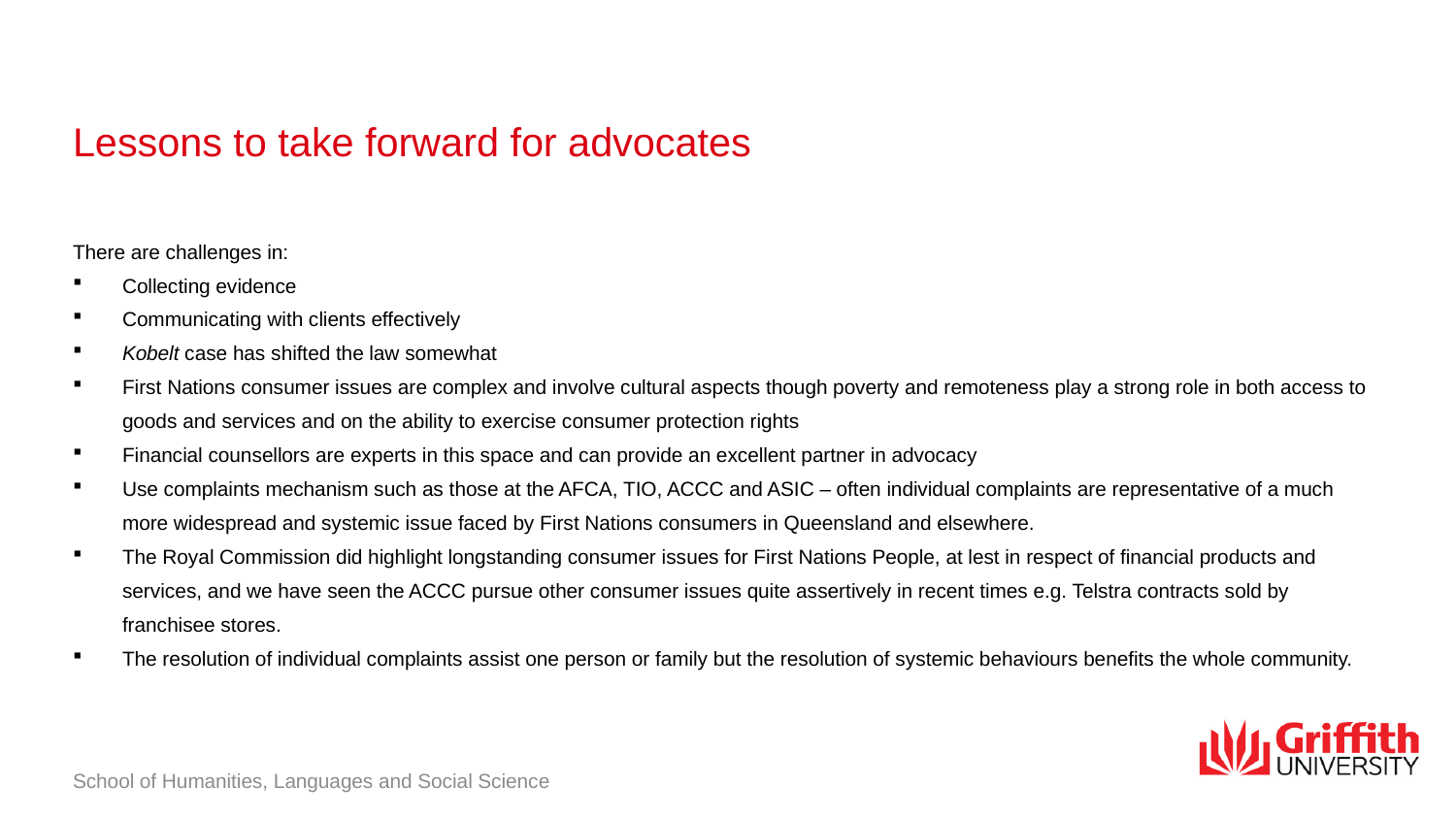

# Lessons to take forward for advocates
There are challenges in:
Collecting evidence
Communicating with clients effectively
Kobelt case has shifted the law somewhat
First Nations consumer issues are complex and involve cultural aspects though poverty and remoteness play a strong role in both access to goods and services and on the ability to exercise consumer protection rights
Financial counsellors are experts in this space and can provide an excellent partner in advocacy
Use complaints mechanism such as those at the AFCA, TIO, ACCC and ASIC – often individual complaints are representative of a much more widespread and systemic issue faced by First Nations consumers in Queensland and elsewhere.
The Royal Commission did highlight longstanding consumer issues for First Nations People, at lest in respect of financial products and services, and we have seen the ACCC pursue other consumer issues quite assertively in recent times e.g. Telstra contracts sold by franchisee stores.
The resolution of individual complaints assist one person or family but the resolution of systemic behaviours benefits the whole community.
School of Humanities, Languages and Social Science